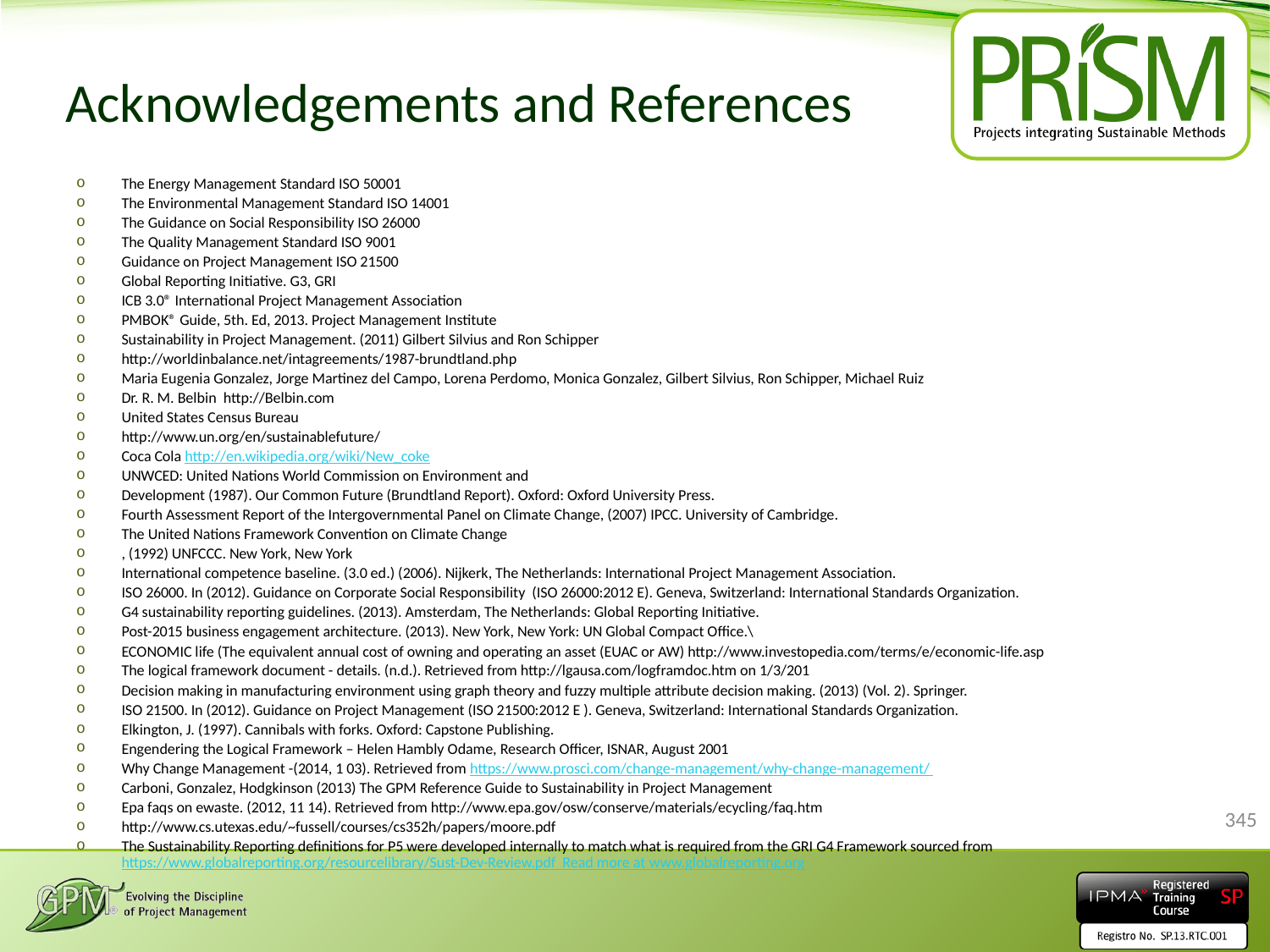

# Acknowledgements and References

The Energy Management Standard ISO 50001
The Environmental Management Standard ISO 14001
The Guidance on Social Responsibility ISO 26000
The Quality Management Standard ISO 9001
Guidance on Project Management ISO 21500
Global Reporting Initiative. G3, GRI
ICB 3.0® International Project Management Association
PMBOK® Guide, 5th. Ed, 2013. Project Management Institute
Sustainability in Project Management. (2011) Gilbert Silvius and Ron Schipper
http://worldinbalance.net/intagreements/1987-brundtland.php
Maria Eugenia Gonzalez, Jorge Martinez del Campo, Lorena Perdomo, Monica Gonzalez, Gilbert Silvius, Ron Schipper, Michael Ruiz
Dr. R. M. Belbin  http://Belbin.com
United States Census Bureau
http://www.un.org/en/sustainablefuture/
Coca Cola http://en.wikipedia.org/wiki/New_coke
UNWCED: United Nations World Commission on Environment and
Development (1987). Our Common Future (Brundtland Report). Oxford: Oxford University Press.
Fourth Assessment Report of the Intergovernmental Panel on Climate Change, (2007) IPCC. University of Cambridge.
The United Nations Framework Convention on Climate Change
, (1992) UNFCCC. New York, New York
International competence baseline. (3.0 ed.) (2006). Nijkerk, The Netherlands: International Project Management Association.
 ISO 26000. In (2012). Guidance on Corporate Social Responsibility  (ISO 26000:2012 E). Geneva, Switzerland: International Standards Organization.
G4 sustainability reporting guidelines. (2013). Amsterdam, The Netherlands: Global Reporting Initiative.
Post-2015 business engagement architecture. (2013). New York, New York: UN Global Compact Office.\
ECONOMIC life (The equivalent annual cost of owning and operating an asset (EUAC or AW) http://www.investopedia.com/terms/e/economic-life.asp
The logical framework document - details. (n.d.). Retrieved from http://lgausa.com/logframdoc.htm on 1/3/201
Decision making in manufacturing environment using graph theory and fuzzy multiple attribute decision making. (2013) (Vol. 2). Springer.
ISO 21500. In (2012). Guidance on Project Management (ISO 21500:2012 E ). Geneva, Switzerland: International Standards Organization.
Elkington, J. (1997). Cannibals with forks. Oxford: Capstone Publishing.
Engendering the Logical Framework – Helen Hambly Odame, Research Officer, ISNAR, August 2001
Why Change Management -(2014, 1 03). Retrieved from https://www.prosci.com/change-management/why-change-management/
Carboni, Gonzalez, Hodgkinson (2013) The GPM Reference Guide to Sustainability in Project Management
Epa faqs on ewaste. (2012, 11 14). Retrieved from http://www.epa.gov/osw/conserve/materials/ecycling/faq.htm
http://www.cs.utexas.edu/~fussell/courses/cs352h/papers/moore.pdf
The Sustainability Reporting definitions for P5 were developed internally to match what is required from the GRI G4 Framework sourced from https://www.globalreporting.org/resourcelibrary/Sust-Dev-Review.pdf  Read more at www.globalreporting.org

345